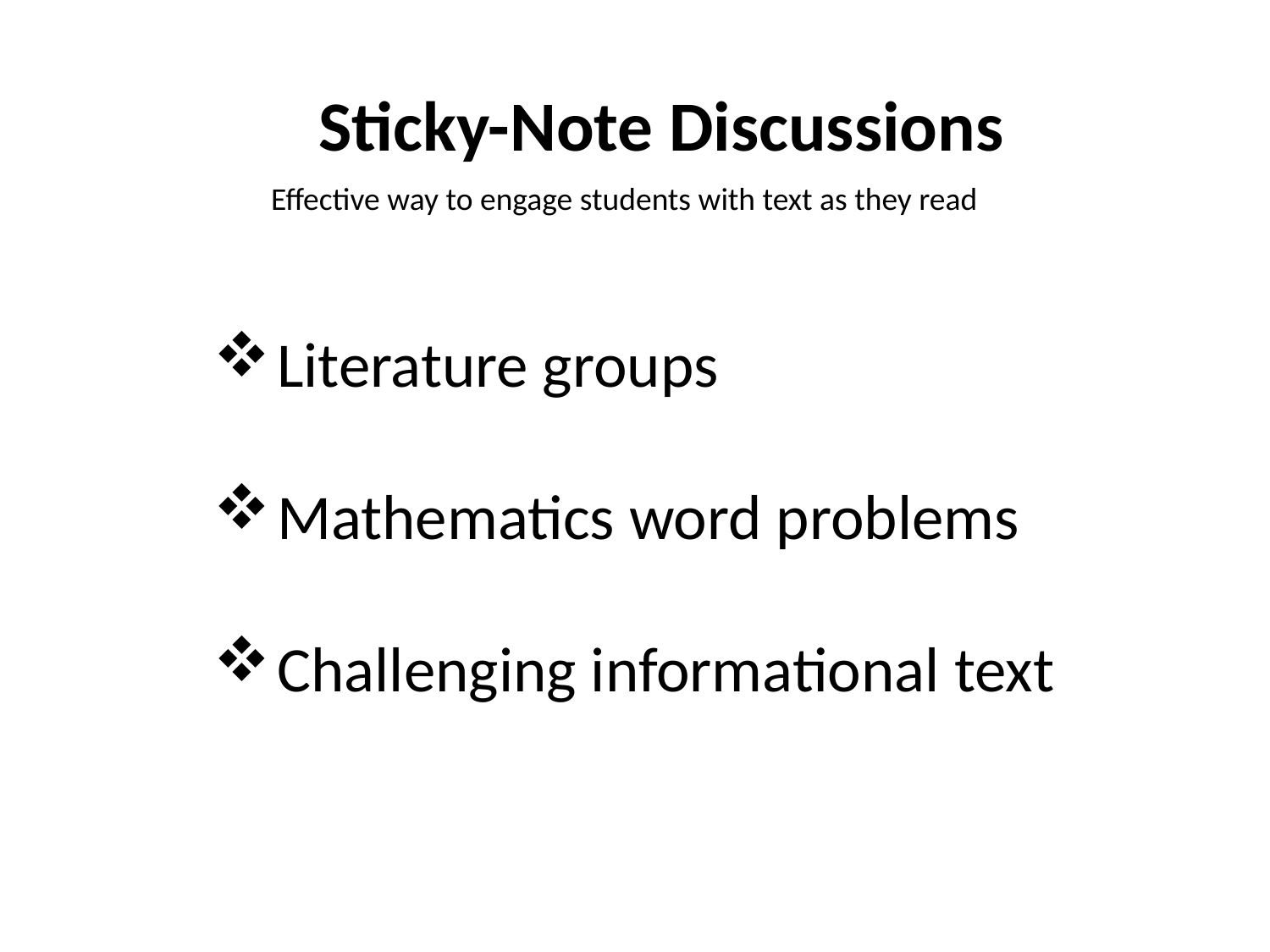

Sticky-Note Discussions
Effective way to engage students with text as they read
Literature groups

Mathematics word problems

Challenging informational text